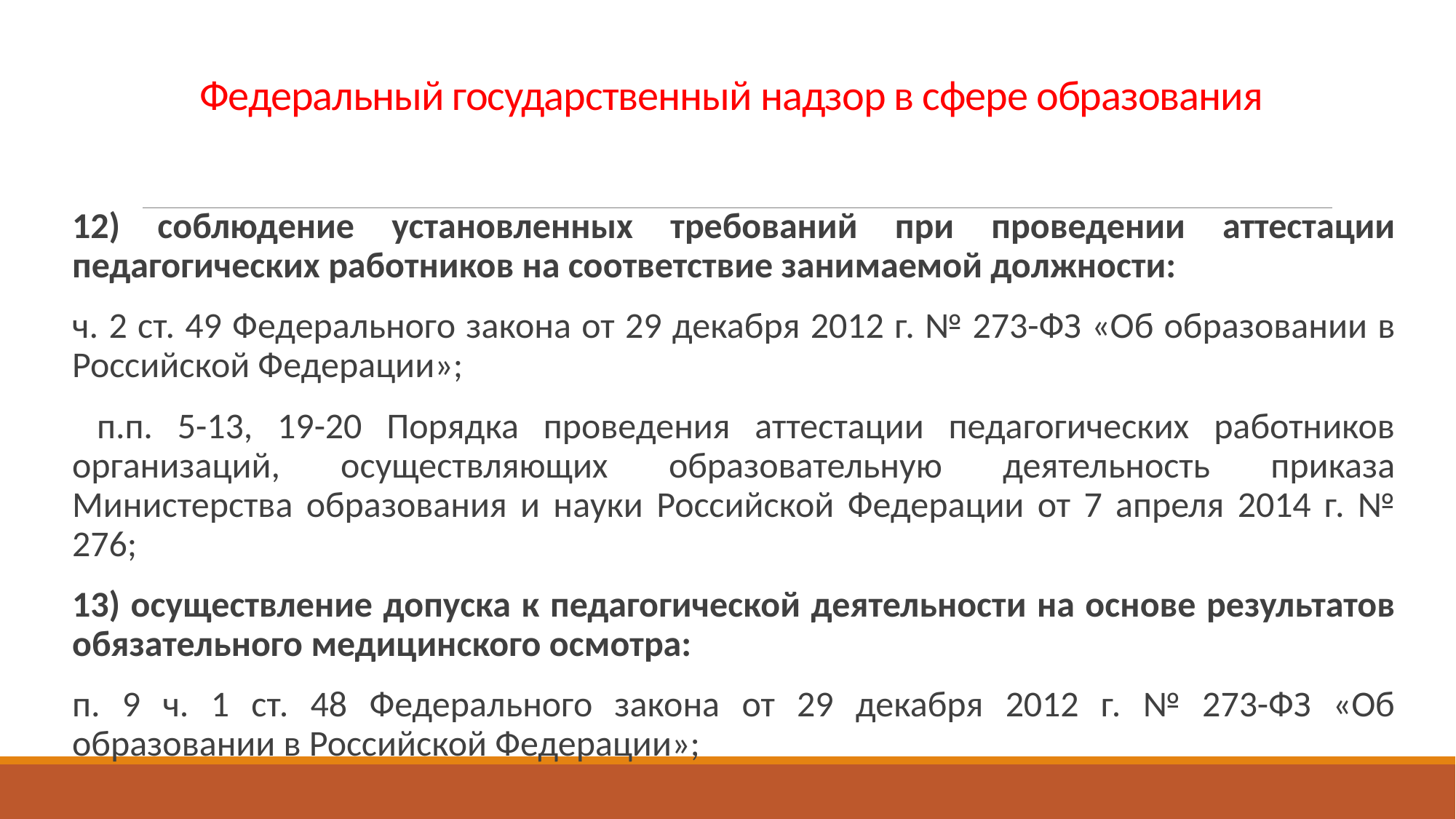

# Федеральный государственный надзор в сфере образования
12) соблюдение установленных требований при проведении аттестации педагогических работников на соответствие занимаемой должности:
ч. 2 ст. 49 Федерального закона от 29 декабря 2012 г. № 273-ФЗ «Об образовании в Российской Федерации»;
 п.п. 5-13, 19-20 Порядка проведения аттестации педагогических работников организаций, осуществляющих образовательную деятельность приказа Министерства образования и науки Российской Федерации от 7 апреля 2014 г. № 276;
13) осуществление допуска к педагогической деятельности на основе результатов обязательного медицинского осмотра:
п. 9 ч. 1 ст. 48 Федерального закона от 29 декабря 2012 г. № 273-ФЗ «Об образовании в Российской Федерации»;